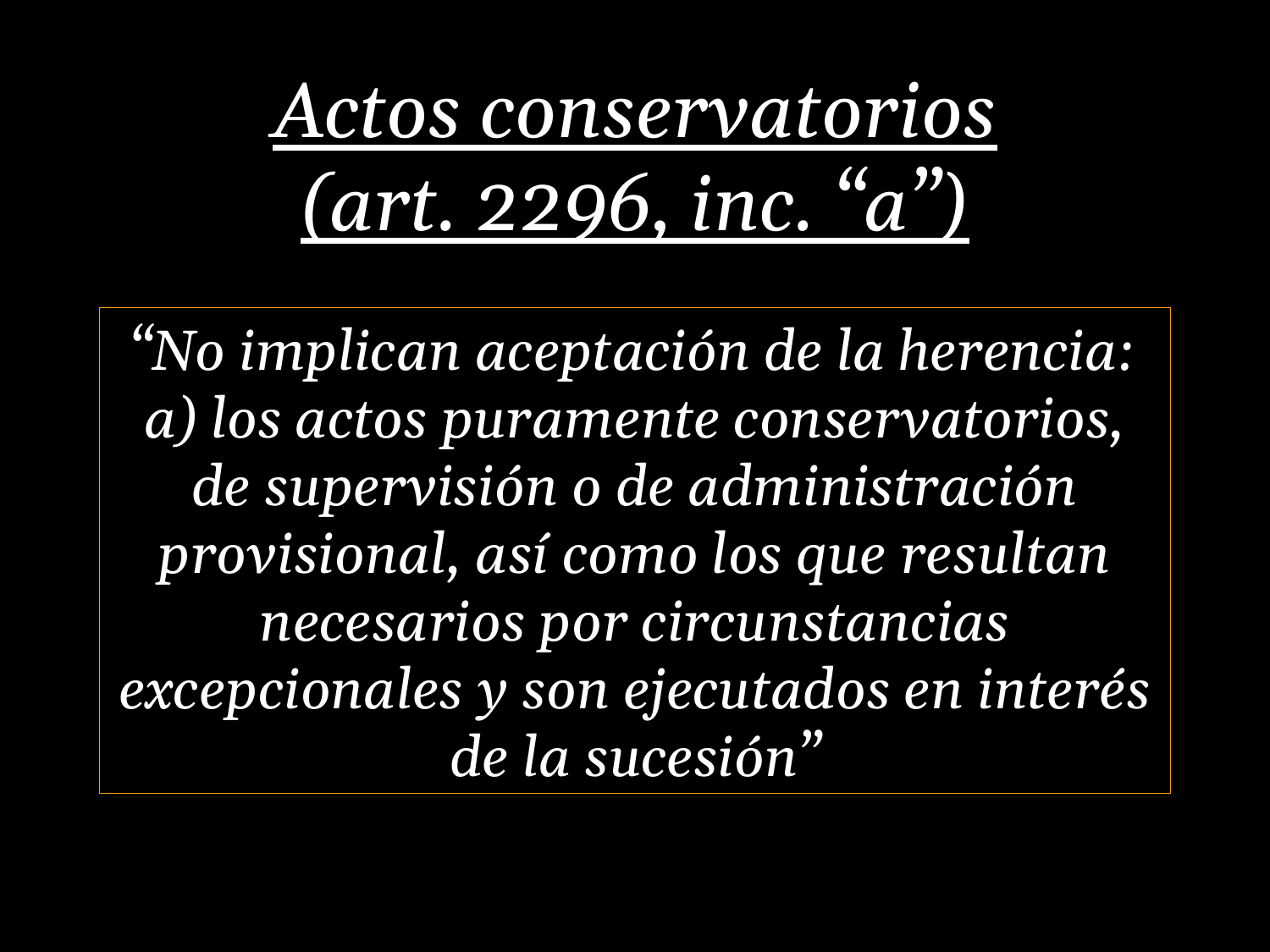

# Actos conservatorios (art. 2296, inc. “a”)
“No implican aceptación de la herencia: a) los actos puramente conservatorios, de supervisión o de administración provisional, así como los que resultan necesarios por circunstancias excepcionales y son ejecutados en interés de la sucesión”